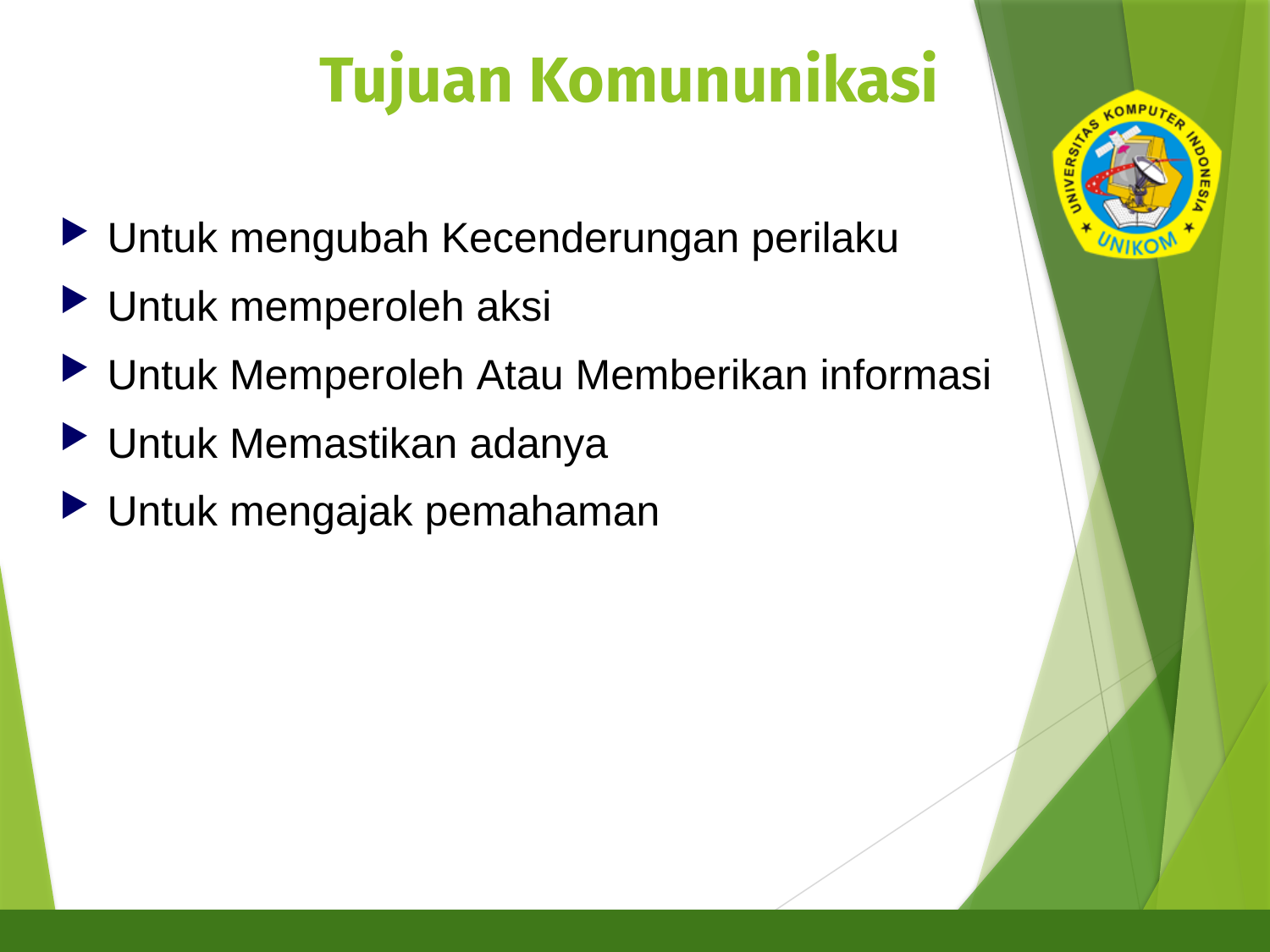

# Tujuan Komununikasi
3
Untuk mengubah Kecenderungan perilaku
Untuk memperoleh aksi
Untuk Memperoleh Atau Memberikan informasi
Untuk Memastikan adanya
Untuk mengajak pemahaman